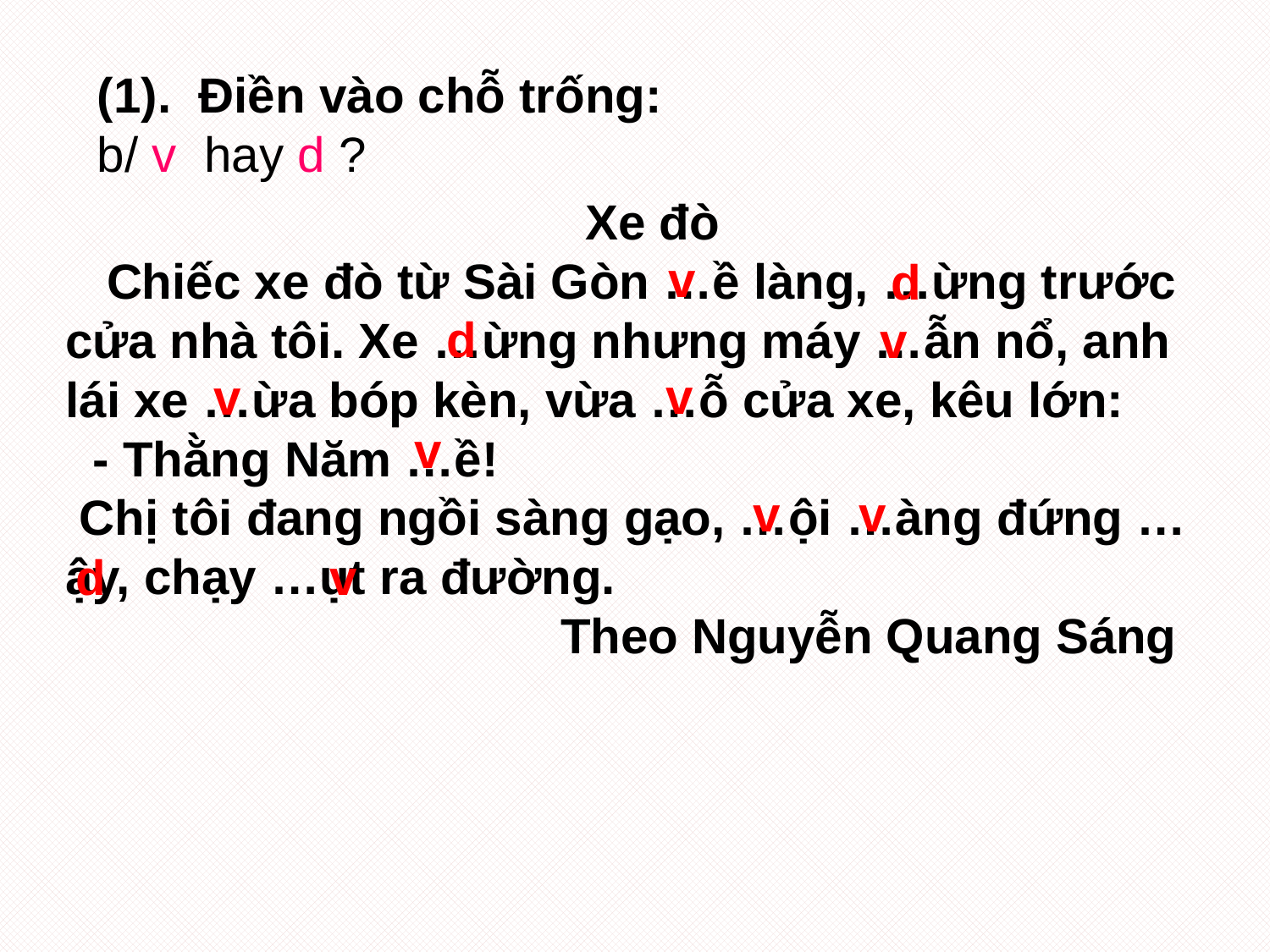

(1).  Điền vào chỗ trống:
b/ v  hay d ?
 Xe đò
   Chiếc xe đò từ Sài Gòn …ề làng, …ừng trước cửa nhà tôi. Xe …ừng nhưng máy …ẫn nổ, anh lái xe …ừa bóp kèn, vừa …ỗ cửa xe, kêu lớn:
  - Thằng Năm …ề!
 Chị tôi đang ngồi sàng gạo, …ội …àng đứng …ậy, chạy …ụt ra đường.
                                    Theo Nguyễn Quang Sáng
v
d
d
v
v
v
v
v
v
d
v